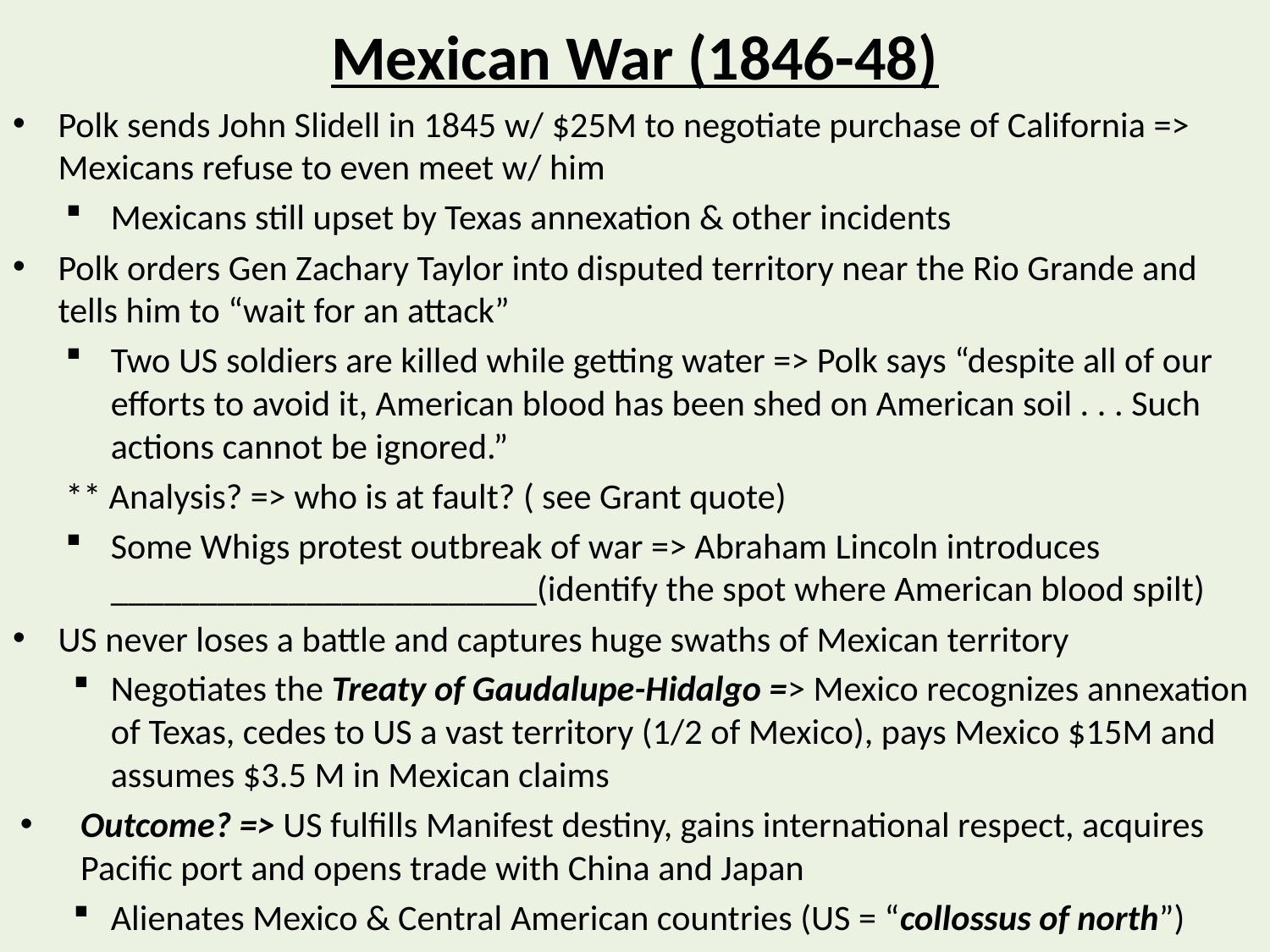

# Mexican War (1846-48)
Polk sends John Slidell in 1845 w/ $25M to negotiate purchase of California => Mexicans refuse to even meet w/ him
Mexicans still upset by Texas annexation & other incidents
Polk orders Gen Zachary Taylor into disputed territory near the Rio Grande and tells him to “wait for an attack”
Two US soldiers are killed while getting water => Polk says “despite all of our efforts to avoid it, American blood has been shed on American soil . . . Such actions cannot be ignored.”
** Analysis? => who is at fault? ( see Grant quote)
Some Whigs protest outbreak of war => Abraham Lincoln introduces ________________________(identify the spot where American blood spilt)
US never loses a battle and captures huge swaths of Mexican territory
Negotiates the Treaty of Gaudalupe-Hidalgo => Mexico recognizes annexation of Texas, cedes to US a vast territory (1/2 of Mexico), pays Mexico $15M and assumes $3.5 M in Mexican claims
Outcome? => US fulfills Manifest destiny, gains international respect, acquires Pacific port and opens trade with China and Japan
Alienates Mexico & Central American countries (US = “collossus of north”)